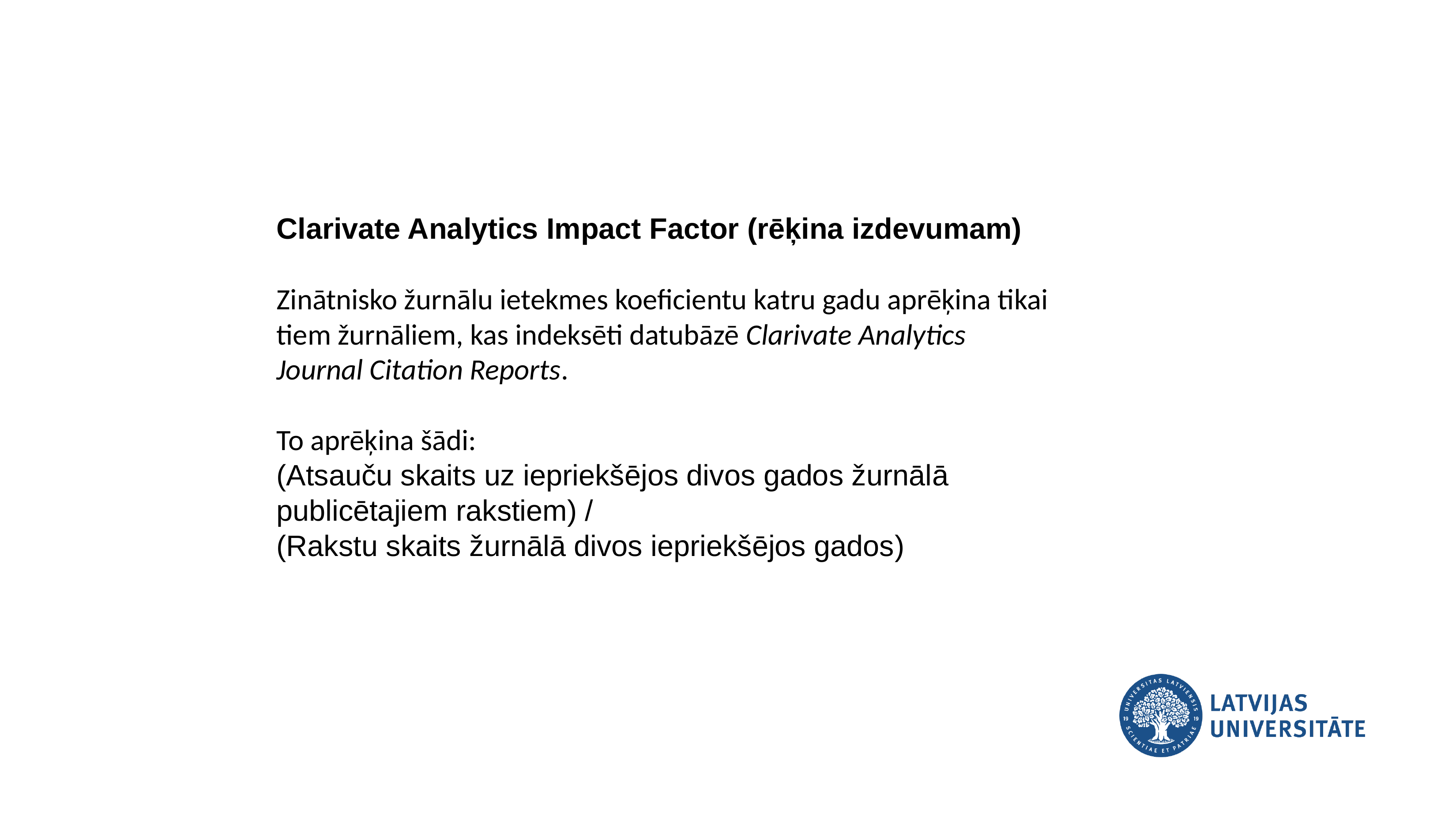

Clarivate Analytics Impact Factor (rēķina izdevumam)

Zinātnisko žurnālu ietekmes koeficientu katru gadu aprēķina tikai tiem žurnāliem, kas indeksēti datubāzē Clarivate Analytics Journal Citation Reports.

To aprēķina šādi:
(Atsauču skaits uz iepriekšējos divos gados žurnālā publicētajiem rakstiem) /
(Rakstu skaits žurnālā divos iepriekšējos gados)